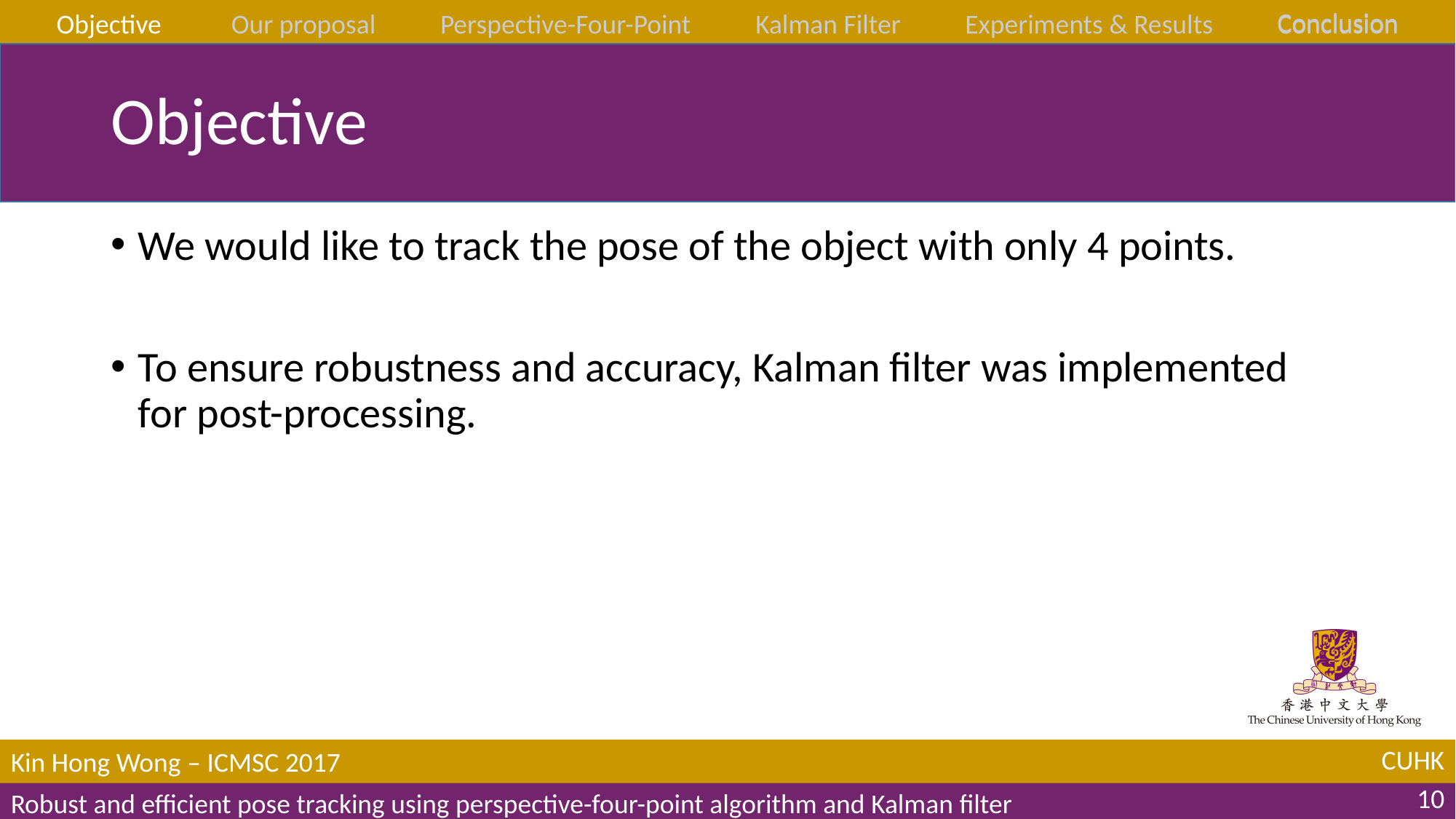

Conclusion
Objective
Our proposal
Perspective-Four-Point
Kalman Filter
Experiments & Results
Conclusion
# Objective
We would like to track the pose of the object with only 4 points.

To ensure robustness and accuracy, Kalman filter was implemented for post-processing.